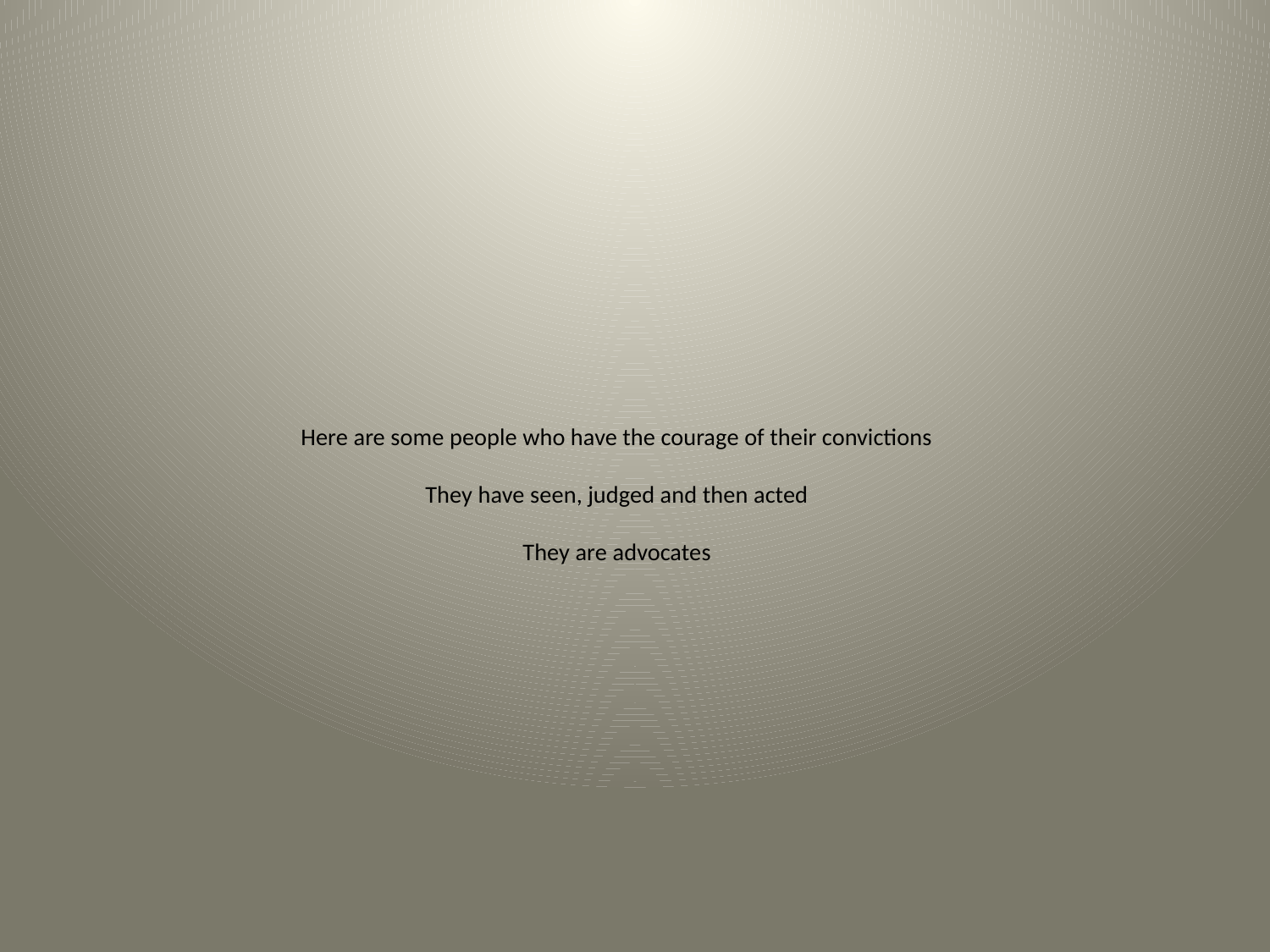

# Here are some people who have the courage of their convictions They have seen, judged and then acted They are advocates